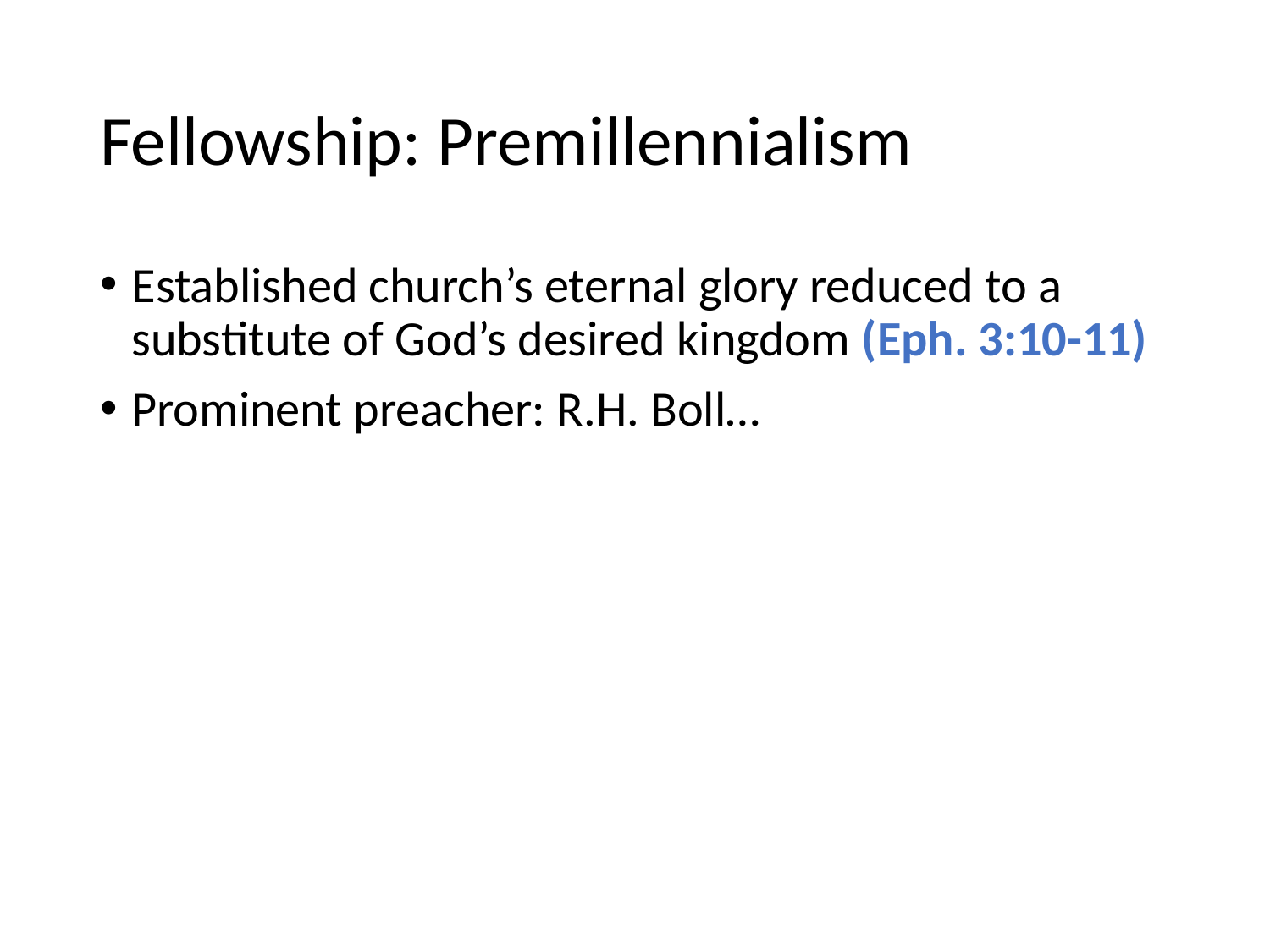

# Fellowship: Premillennialism
Established church’s eternal glory reduced to a substitute of God’s desired kingdom (Eph. 3:10-11)
Prominent preacher: R.H. Boll…